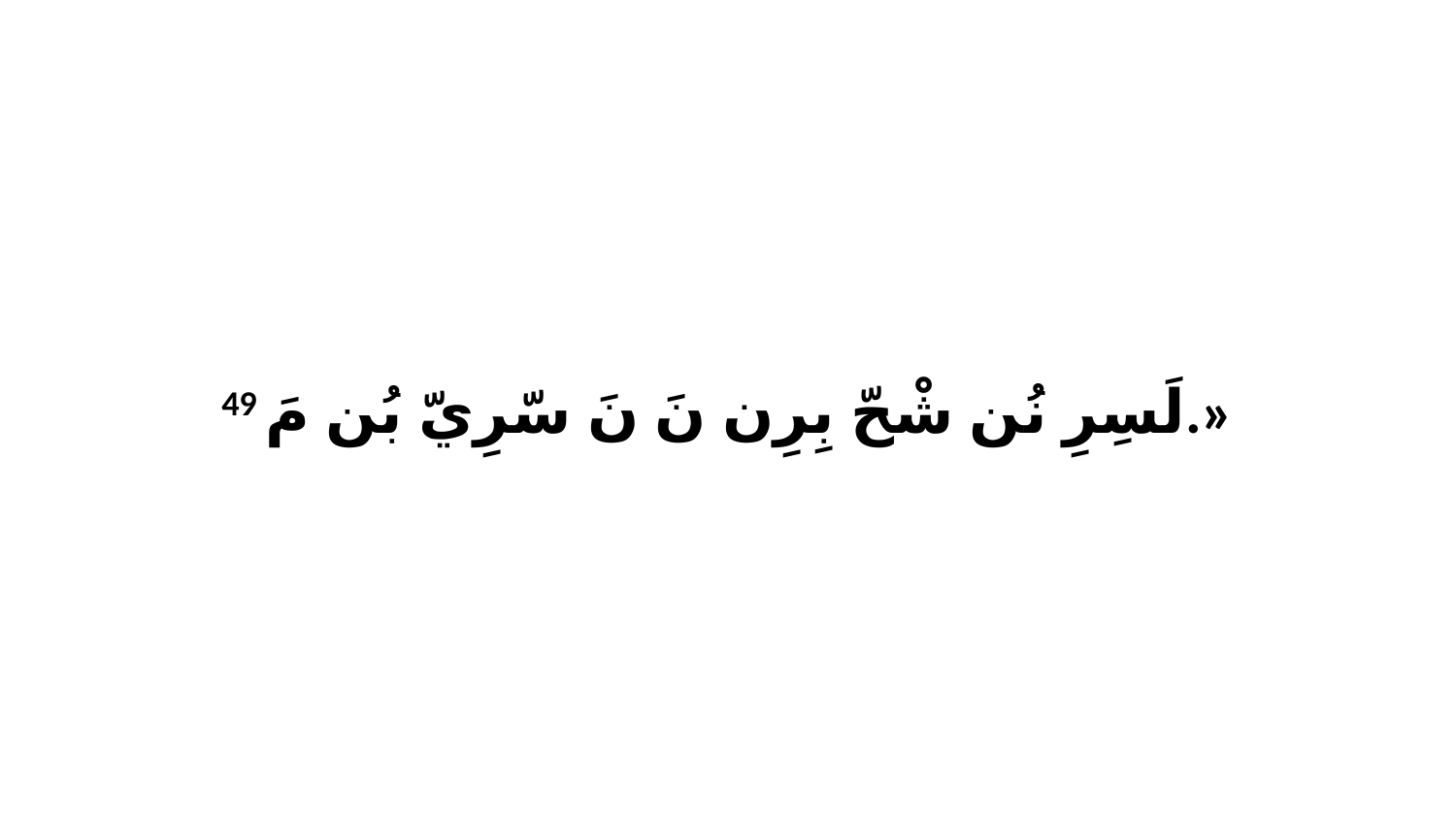

49 لَسِرِ نُن شْحّ بِرِن نَ نَ سّرِيّ بُن مَ.»